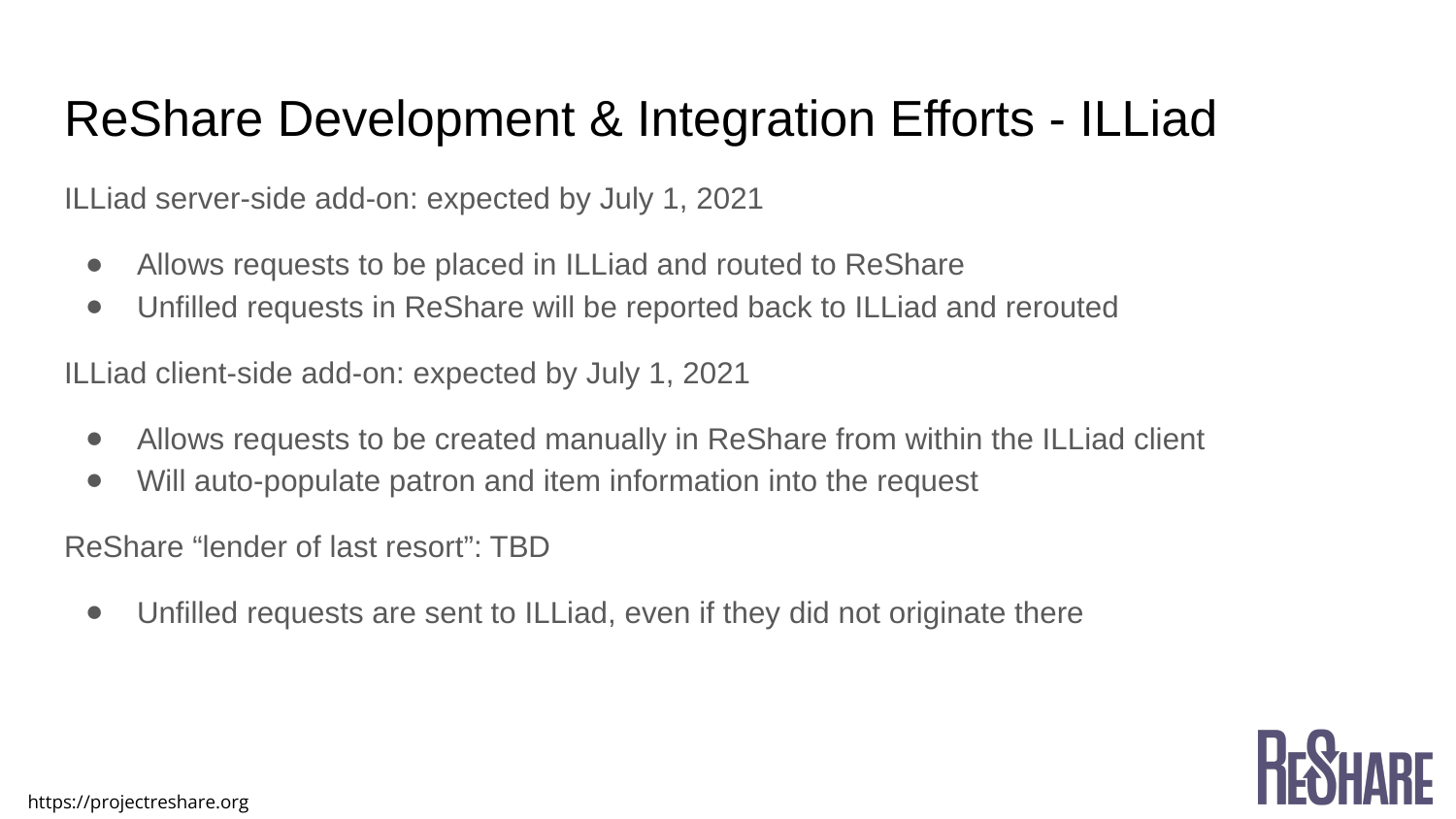

# ReShare Development & Integration Efforts - ILLiad
ILLiad server-side add-on: expected by July 1, 2021
Allows requests to be placed in ILLiad and routed to ReShare
Unfilled requests in ReShare will be reported back to ILLiad and rerouted
ILLiad client-side add-on: expected by July 1, 2021
Allows requests to be created manually in ReShare from within the ILLiad client
Will auto-populate patron and item information into the request
ReShare “lender of last resort”: TBD
Unfilled requests are sent to ILLiad, even if they did not originate there